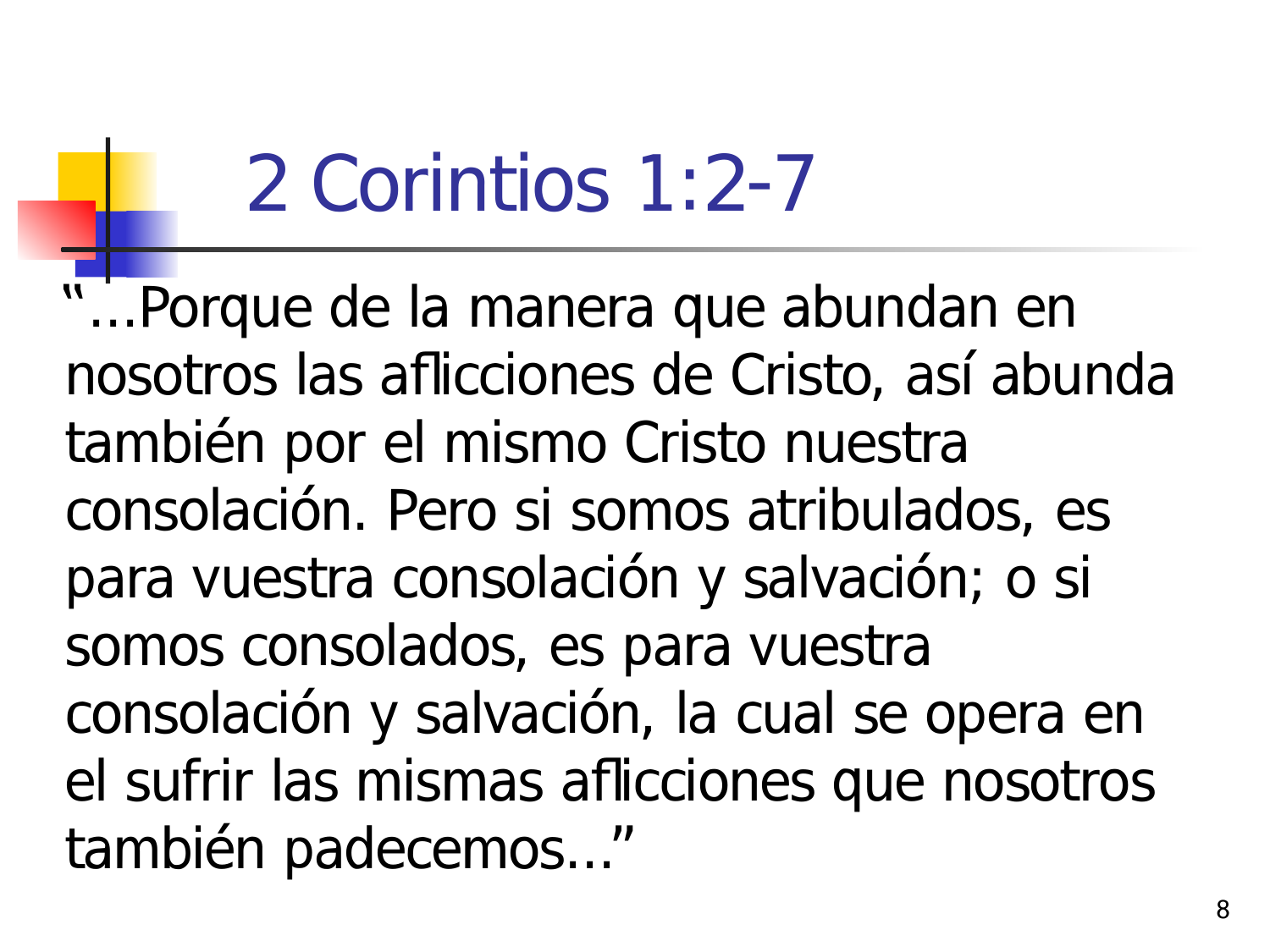

# 2 Corintios 1:2-7
“...Porque de la manera que abundan en nosotros las aflicciones de Cristo, así abunda también por el mismo Cristo nuestra consolación. Pero si somos atribulados, es para vuestra consolación y salvación; o si somos consolados, es para vuestra consolación y salvación, la cual se opera en el sufrir las mismas aflicciones que nosotros también padecemos...”
8